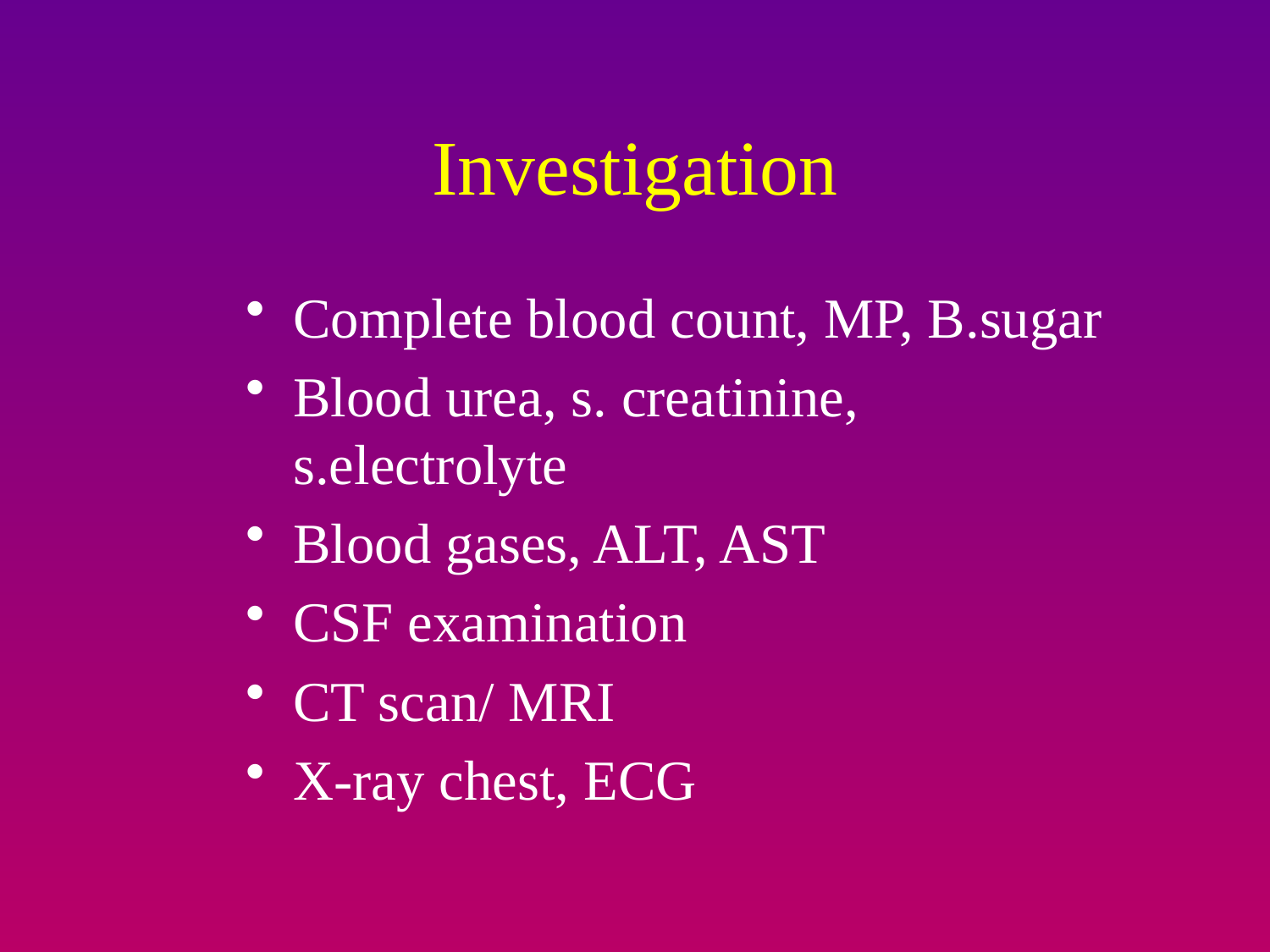

# Investigation
Complete blood count, MP, B.sugar
Blood urea, s. creatinine, s.electrolyte
Blood gases, ALT, AST
CSF examination
CT scan/ MRI
X-ray chest, ECG